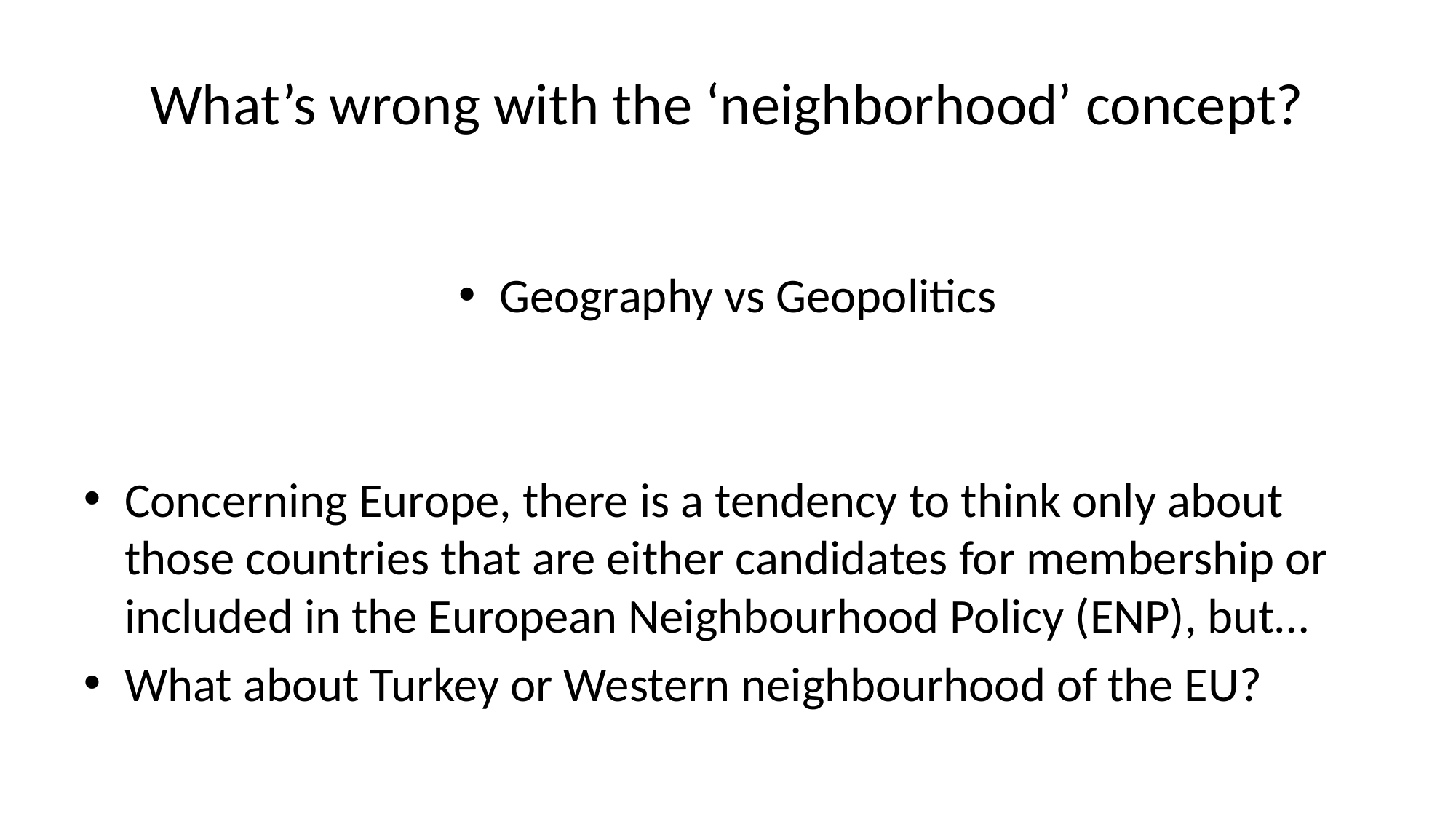

# What’s wrong with the ‘neighborhood’ concept?

Geography vs Geopolitics

Concerning Europe, there is a tendency to think only about those countries that are either candidates for membership or included in the European Neighbourhood Policy (ENP), but…
What about Turkey or Western neighbourhood of the EU?